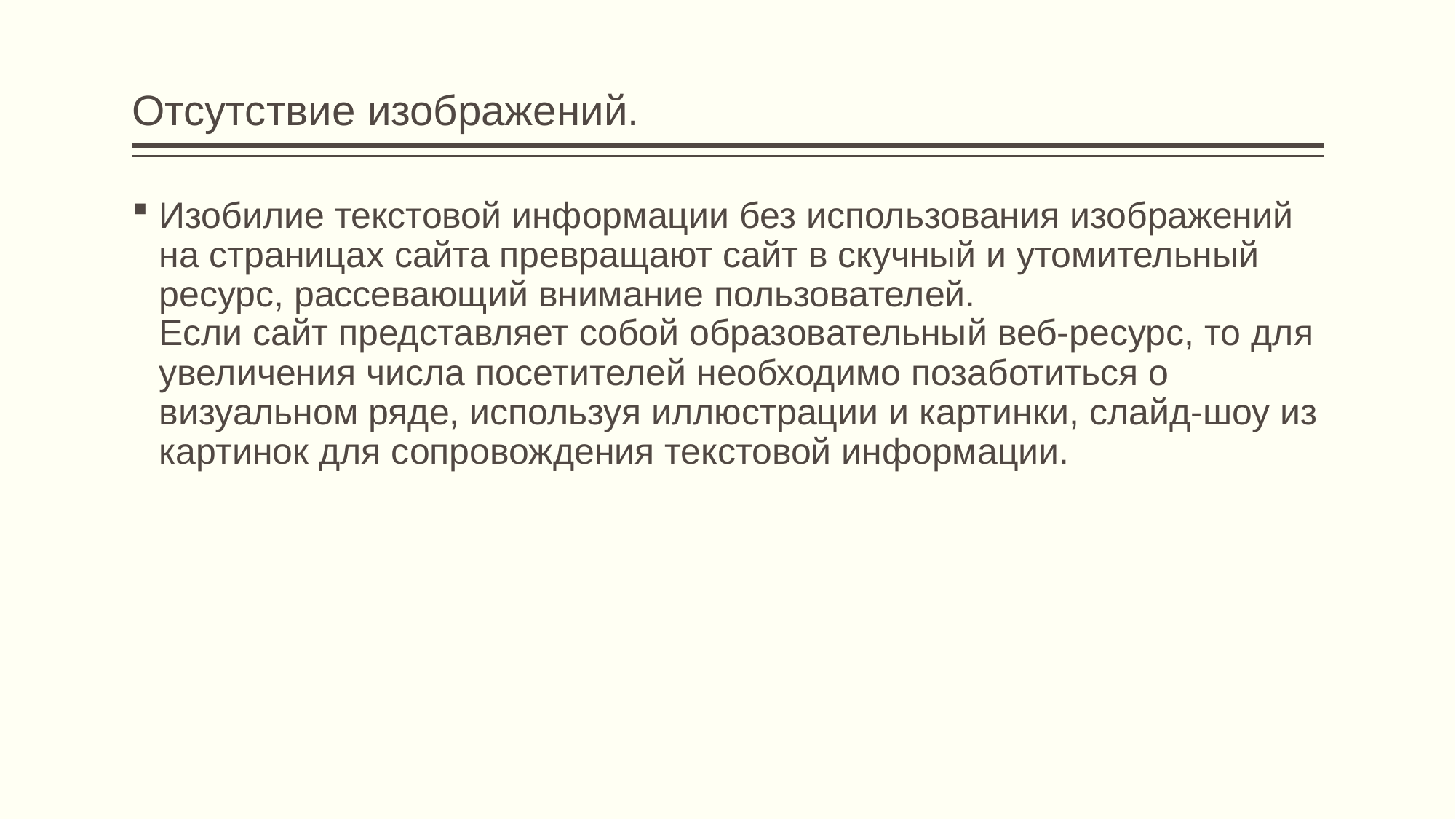

# Отсутствие изображений.
Изобилие текстовой информации без использования изображений на страницах сайта превращают сайт в скучный и утомительный ресурс, рассевающий внимание пользователей. 
Если сайт представляет собой образовательный веб-ресурс, то для увеличения числа посетителей необходимо позаботиться о визуальном ряде, используя иллюстрации и картинки, слайд-шоу из картинок для сопровождения текстовой информации.